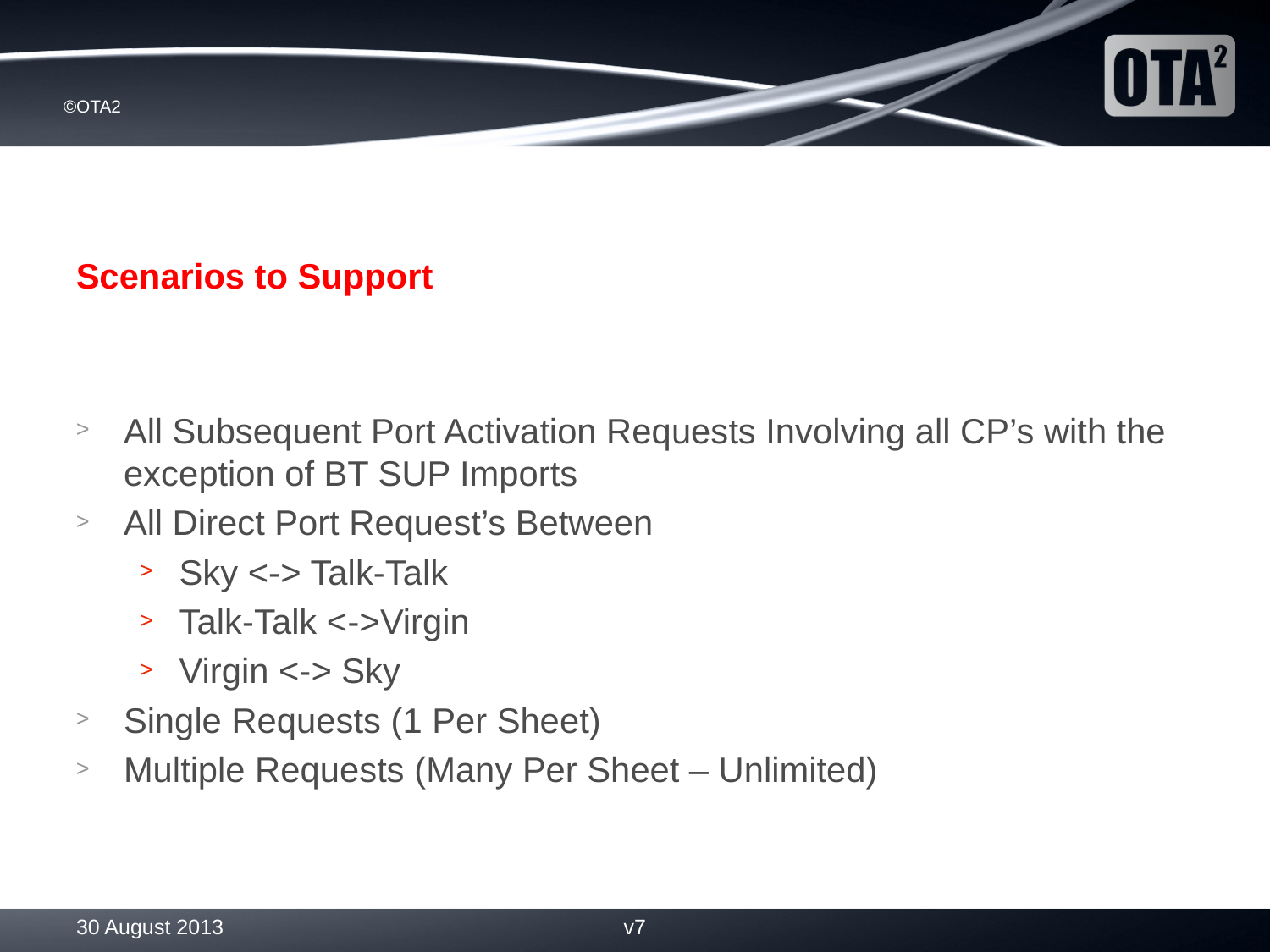

Scenarios to Support
All Subsequent Port Activation Requests Involving all CP’s with the exception of BT SUP Imports
All Direct Port Request’s Between
Sky <-> Talk-Talk
Talk-Talk <->Virgin
Virgin <-> Sky
Single Requests (1 Per Sheet)
Multiple Requests (Many Per Sheet – Unlimited)
30 August 2013
v7